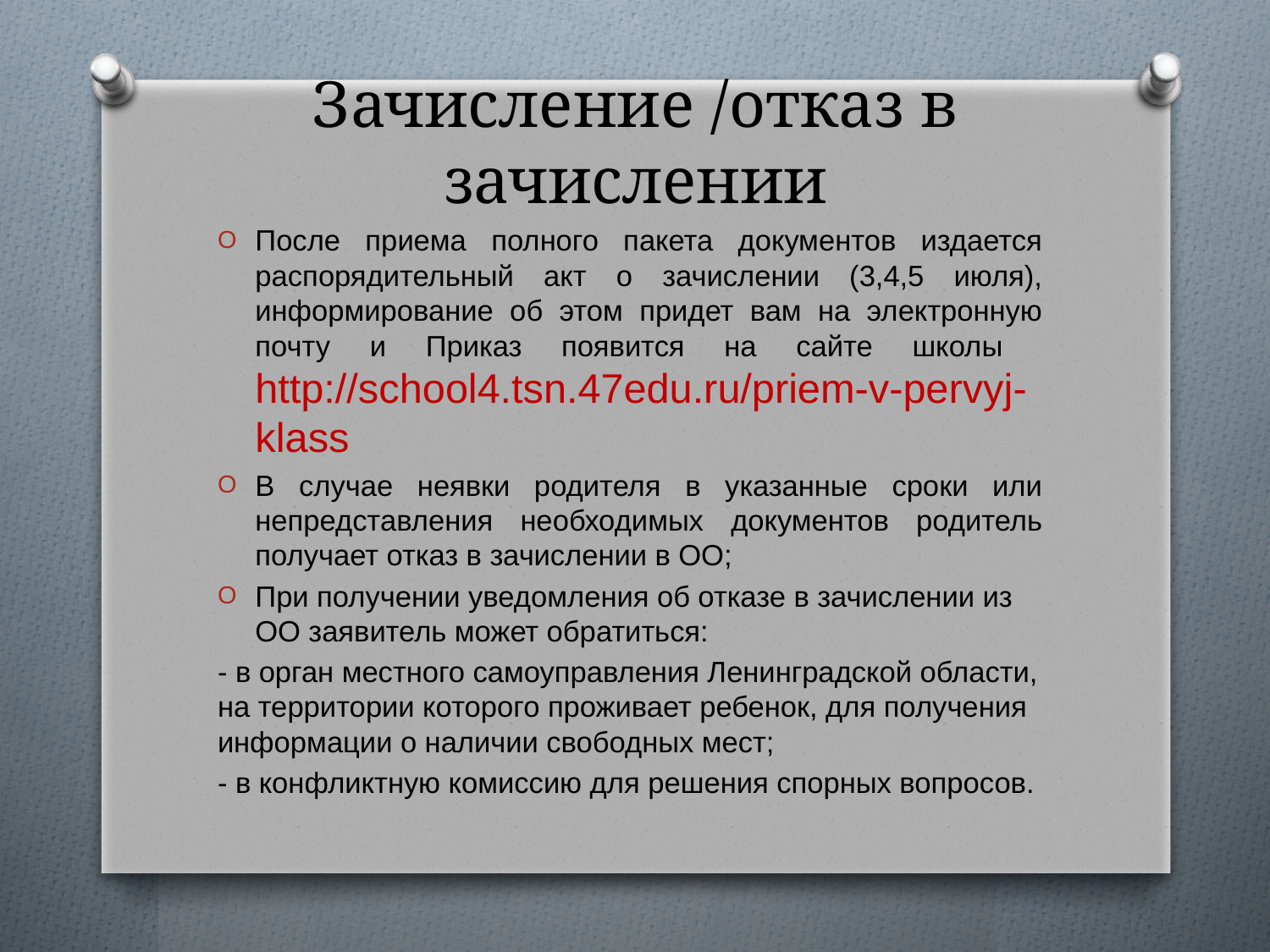

# Зачисление /отказ в зачислении
После приема полного пакета документов издается распорядительный акт о зачислении (3,4,5 июля), информирование об этом придет вам на электронную почту и Приказ появится на сайте школы  http://school4.tsn.47edu.ru/priem-v-pervyj-klass
В случае неявки родителя в указанные сроки или непредставления необходимых документов родитель получает отказ в зачислении в ОО;
При получении уведомления об отказе в зачислении из ОО заявитель может обратиться:
- в орган местного самоуправления Ленинградской области, на территории которого проживает ребенок, для получения информации о наличии свободных мест;
- в конфликтную комиссию для решения спорных вопросов.